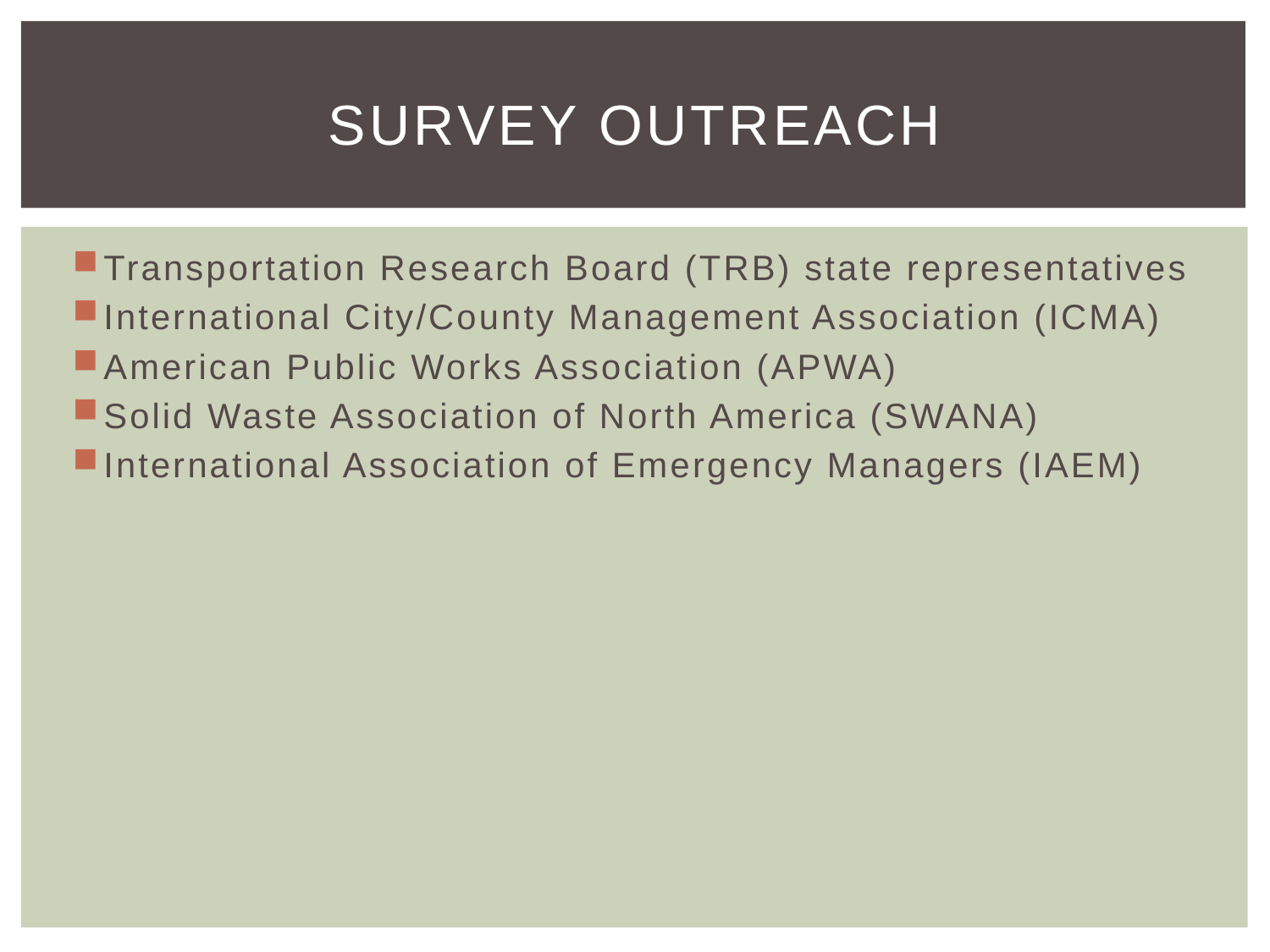

# Survey Outreach
Transportation Research Board (TRB) state representatives
International City/County Management Association (ICMA)
American Public Works Association (APWA)
Solid Waste Association of North America (SWANA)
International Association of Emergency Managers (IAEM)